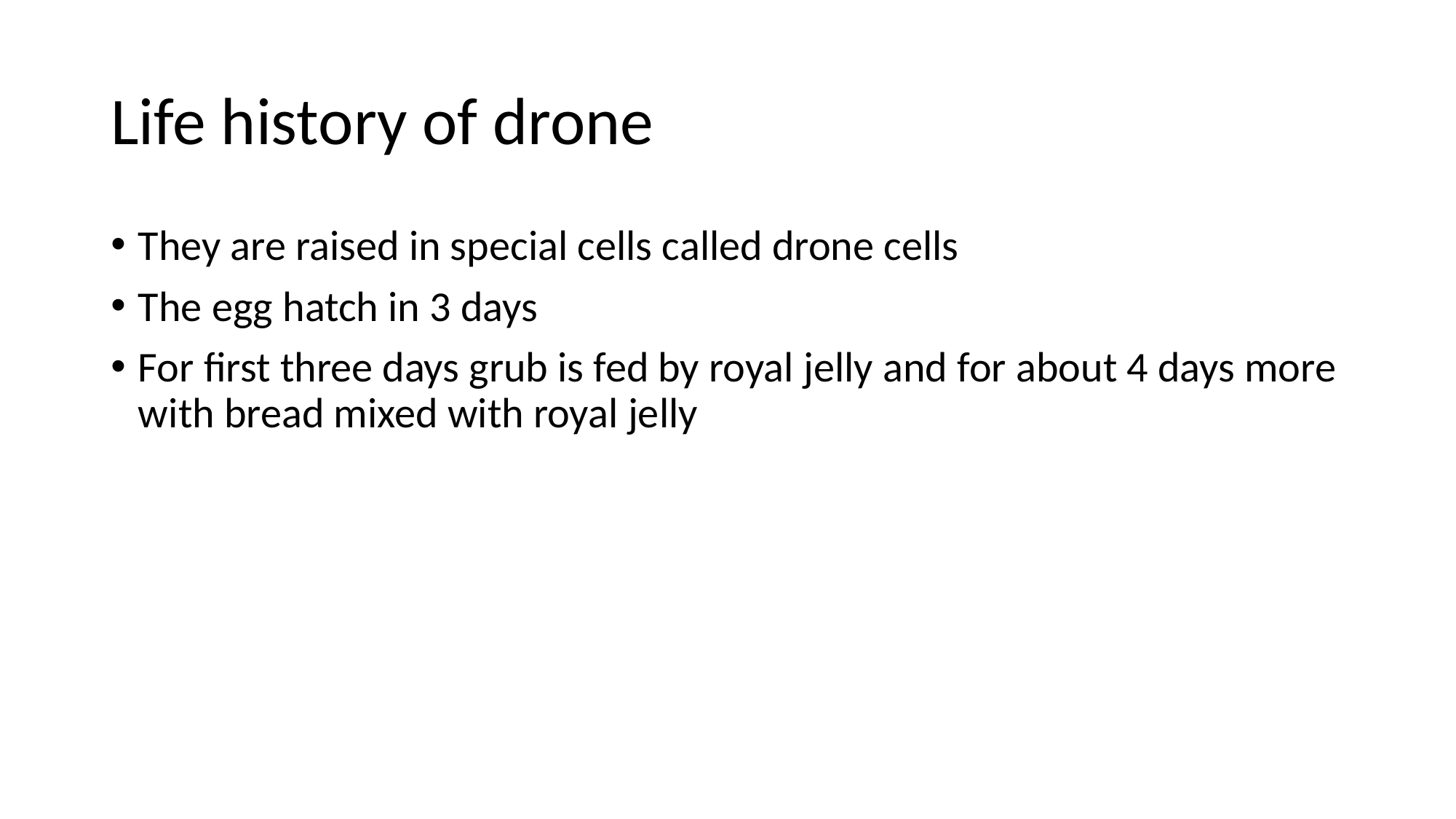

# Life history of drone
They are raised in special cells called drone cells
The egg hatch in 3 days
For first three days grub is fed by royal jelly and for about 4 days more with bread mixed with royal jelly